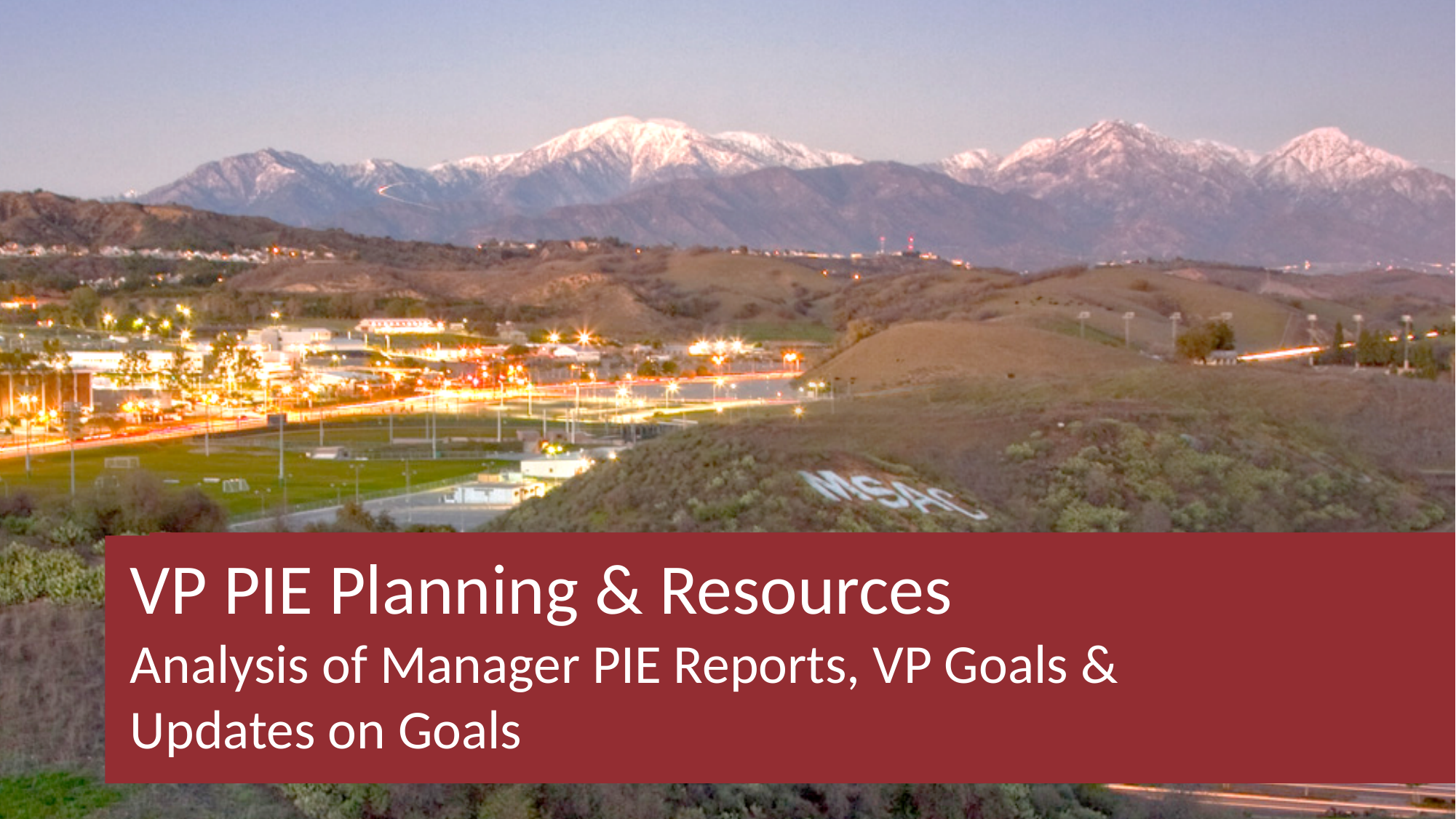

VP PIE Planning & Resources
Analysis of Manager PIE Reports, VP Goals & Updates on Goals